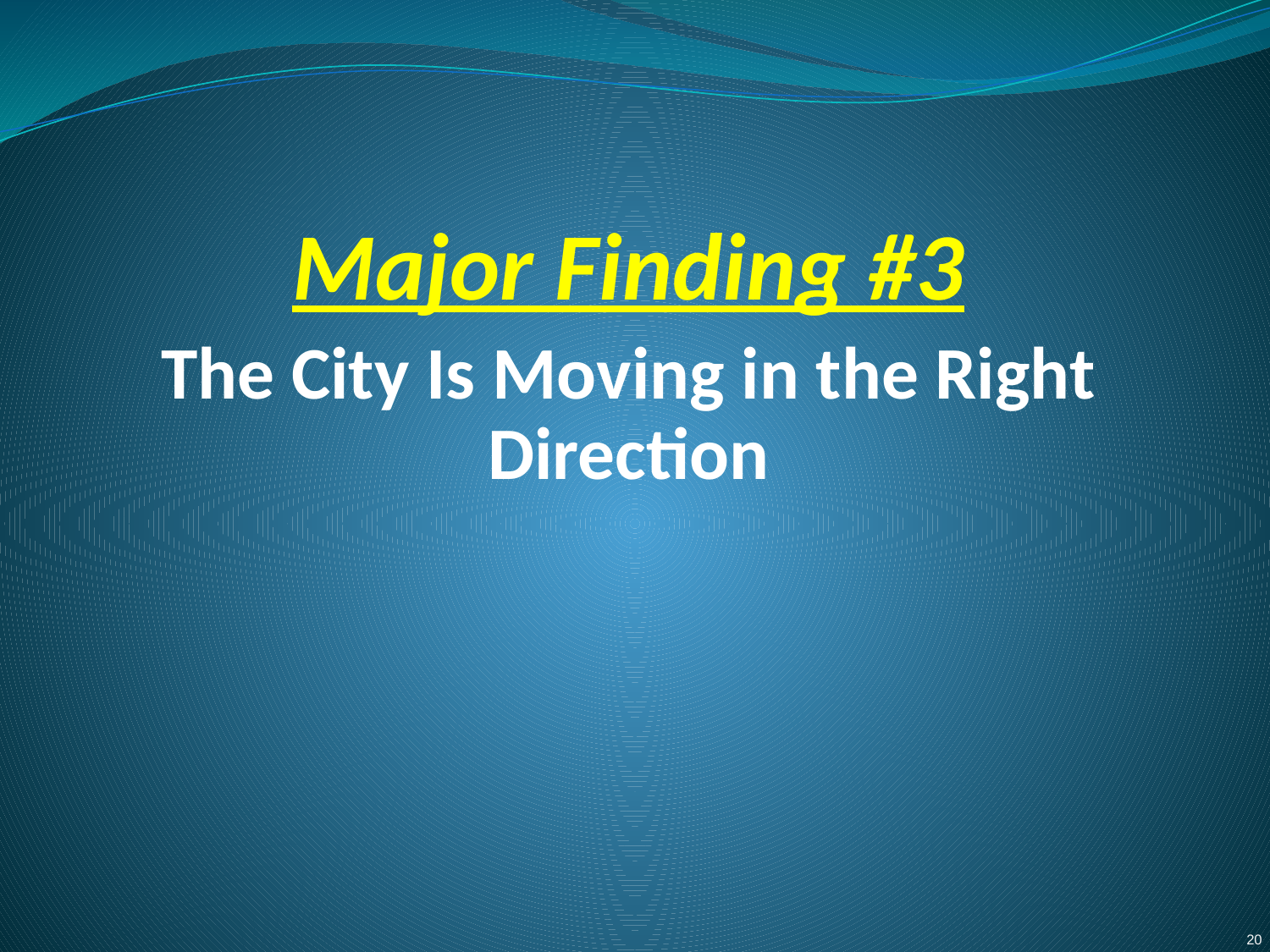

Major Finding #3
The City Is Moving in the Right Direction
20